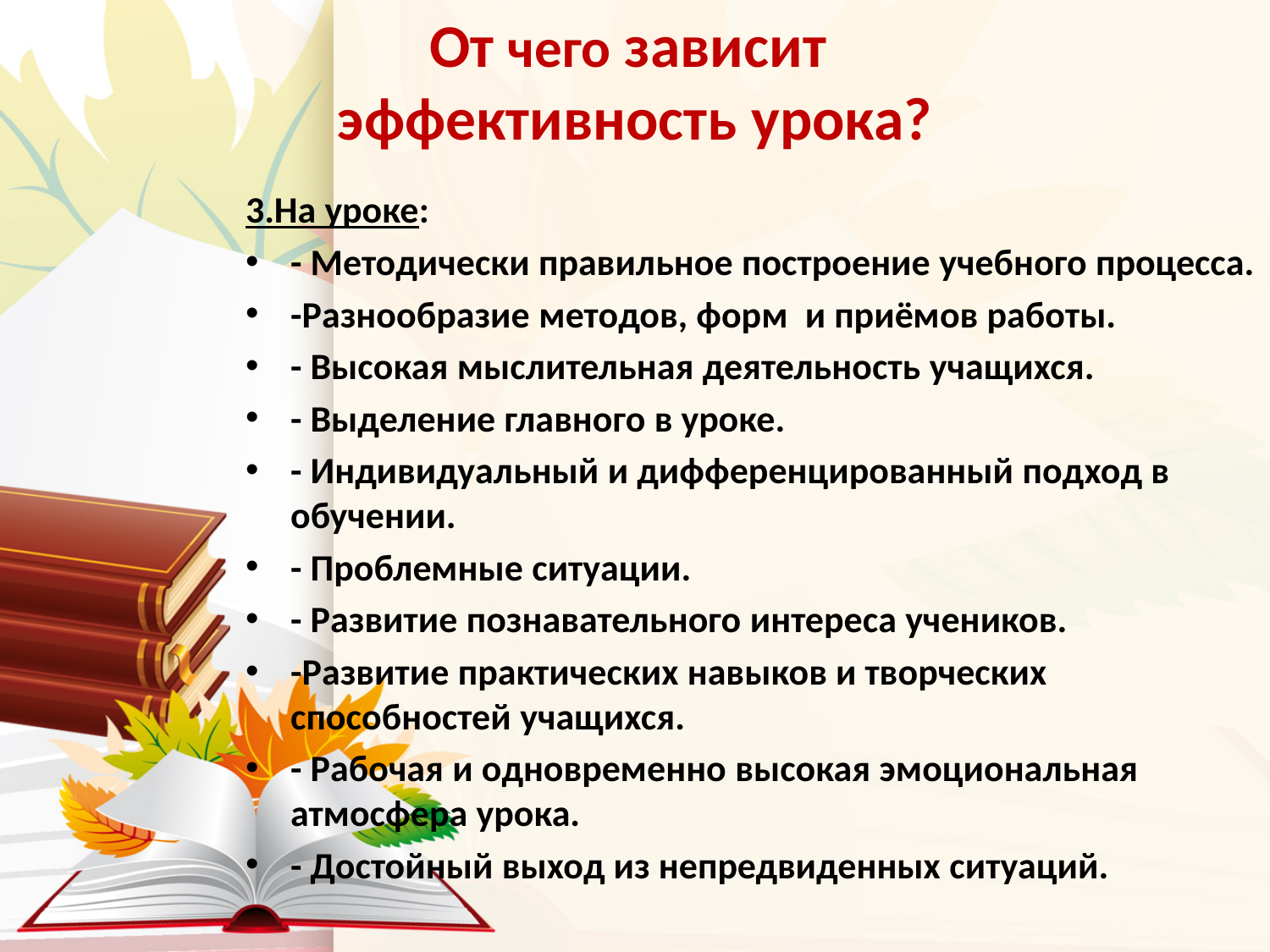

# От чего зависит эффективность урока?
3.На уроке:
- Методически правильное построение учебного процесса.
-Разнообразие методов, форм  и приёмов работы.
- Высокая мыслительная деятельность учащихся.
- Выделение главного в уроке.
- Индивидуальный и дифференцированный подход в обучении.
- Проблемные ситуации.
- Развитие познавательного интереса учеников.
-Развитие практических навыков и творческих способностей учащихся.
- Рабочая и одновременно высокая эмоциональная атмосфера урока.
- Достойный выход из непредвиденных ситуаций.